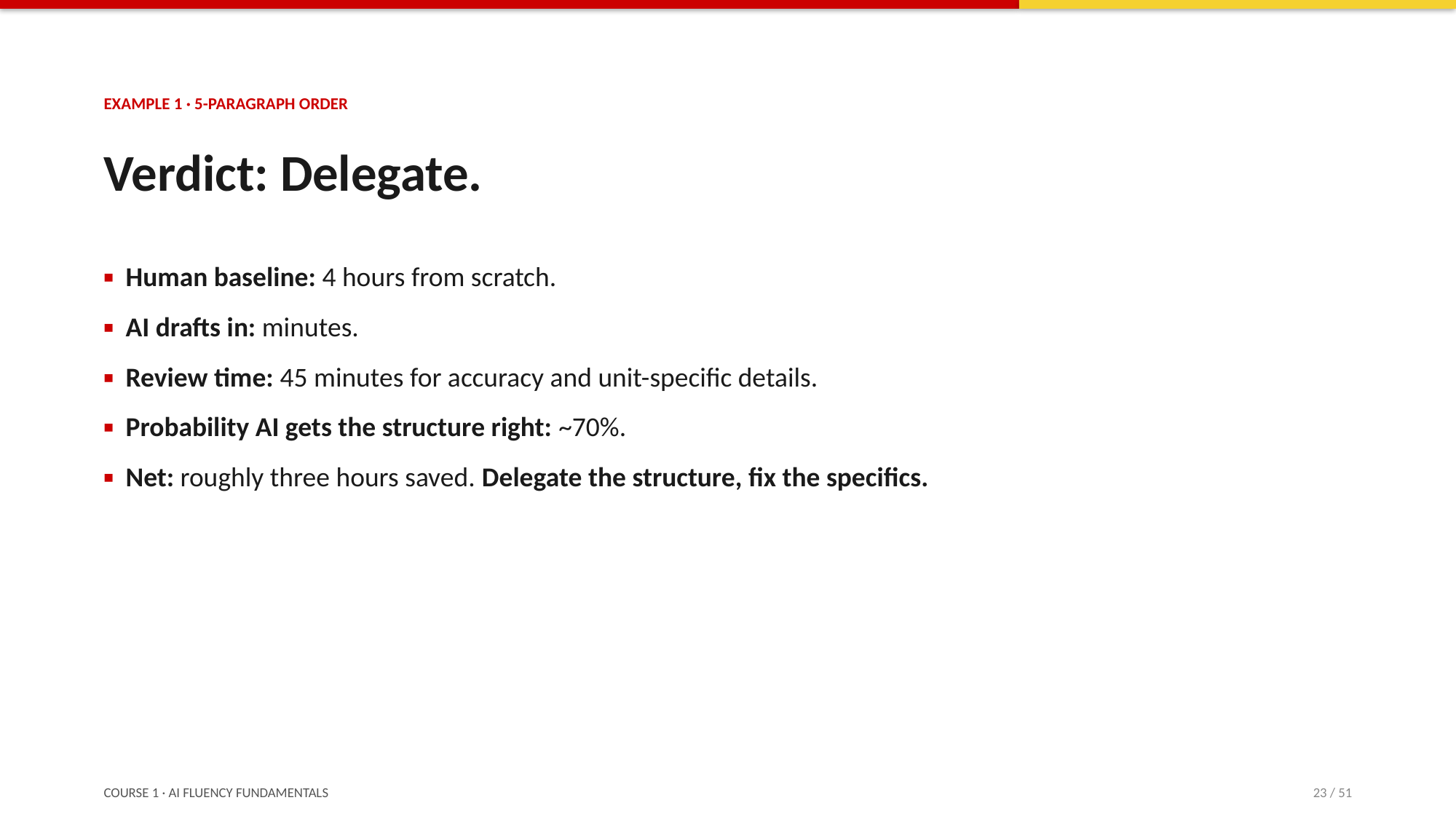

EXAMPLE 1 · 5-PARAGRAPH ORDER
Verdict: Delegate.
▪  Human baseline: 4 hours from scratch.
▪  AI drafts in: minutes.
▪  Review time: 45 minutes for accuracy and unit-specific details.
▪  Probability AI gets the structure right: ~70%.
▪  Net: roughly three hours saved. Delegate the structure, fix the specifics.
COURSE 1 · AI FLUENCY FUNDAMENTALS
23 / 51